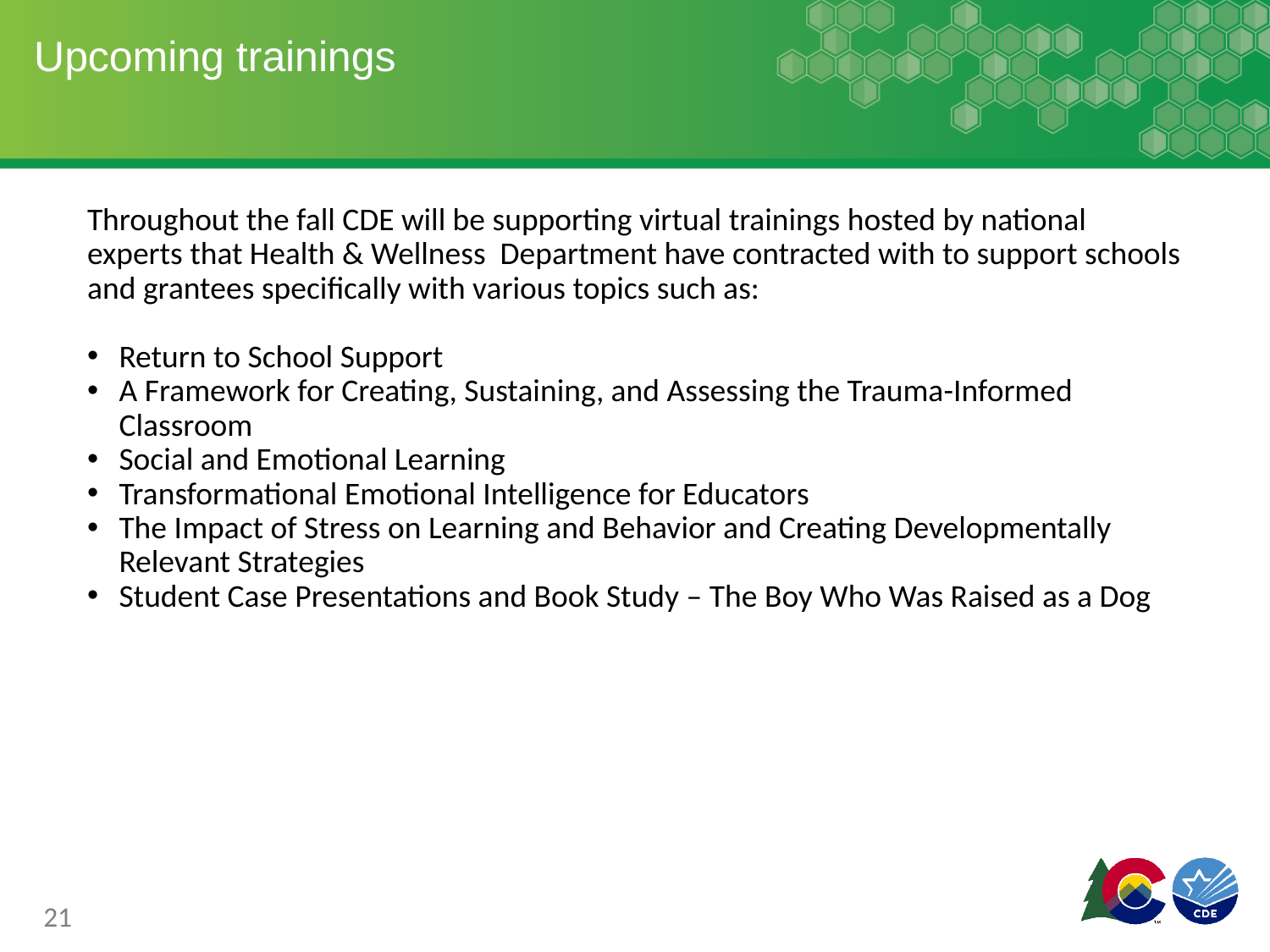

# Upcoming trainings
Throughout the fall CDE will be supporting virtual trainings hosted by national experts that Health & Wellness  Department have contracted with to support schools and grantees specifically with various topics such as:

Return to School Support
A Framework for Creating, Sustaining, and Assessing the Trauma-Informed Classroom
Social and Emotional Learning
Transformational Emotional Intelligence for Educators
The Impact of Stress on Learning and Behavior and Creating Developmentally Relevant Strategies
Student Case Presentations and Book Study – The Boy Who Was Raised as a Dog

21